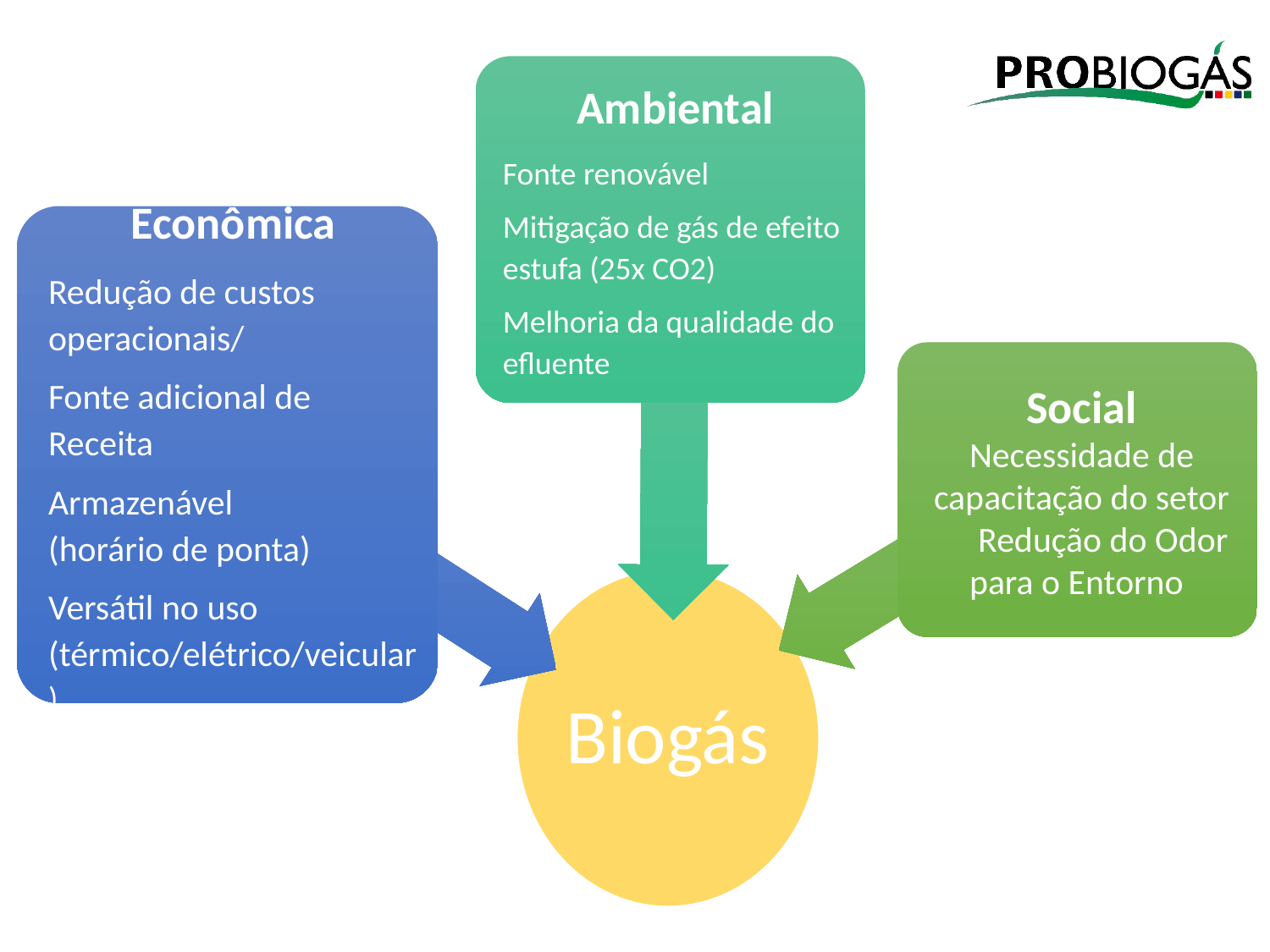

Biogás
Econômica
Redução de custos operacionais/
Fonte adicional de Receita
Armazenável
(horário de ponta)
Versátil no uso
(térmico/elétrico/veicular)
Ambiental
Fonte renovável
Mitigação de gás de efeito estufa (25x CO2)
Melhoria da qualidade do efluente
Social
Necessidade de capacitação do setor
       Redução do Odor para o Entorno